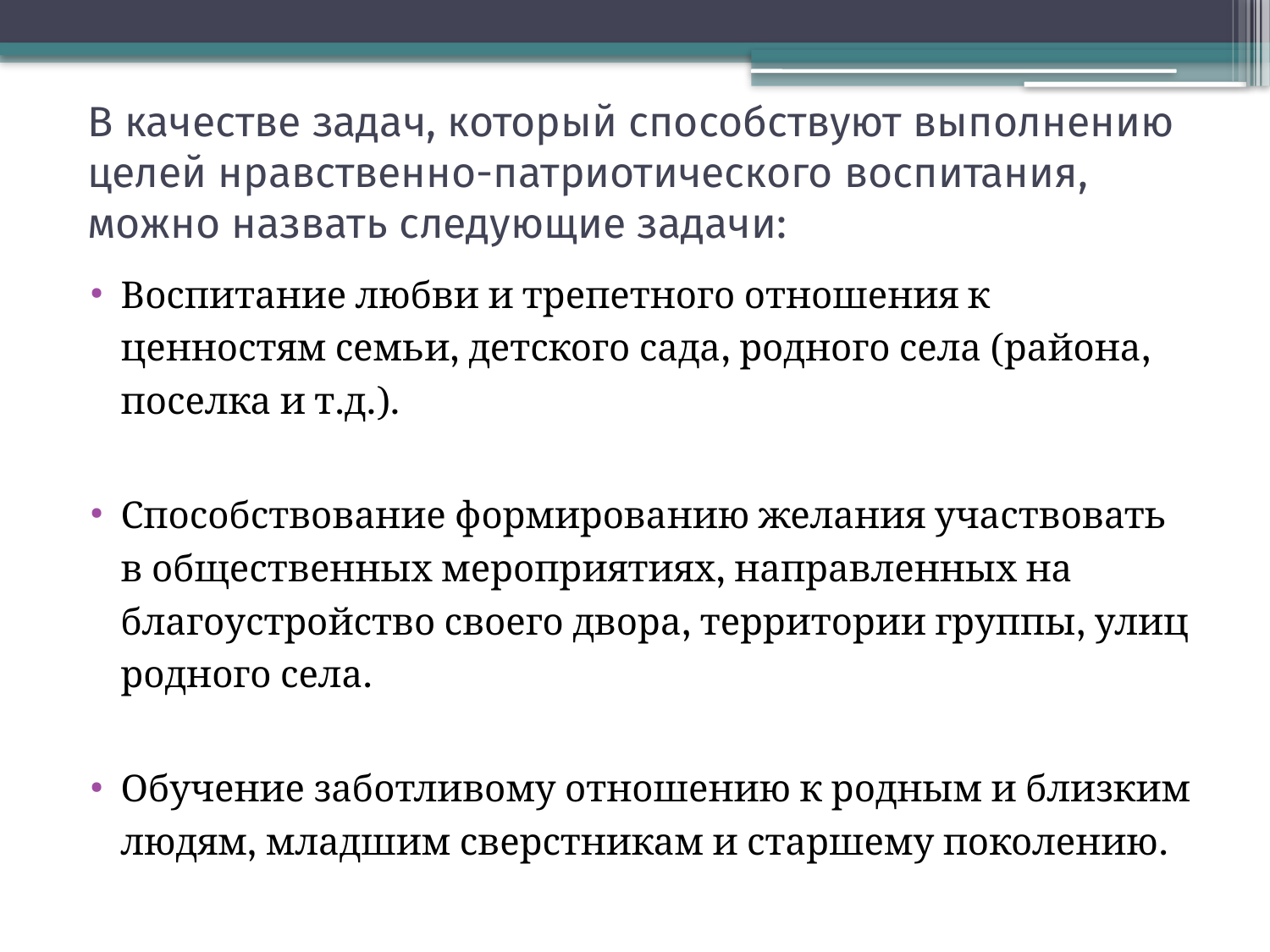

# В качестве задач, который способствуют выполнению целей нравственно-патриотического воспитания, можно назвать следующие задачи:
Воспитание любви и трепетного отношения к ценностям семьи, детского сада, родного села (района, поселка и т.д.).

Способствование формированию желания участвовать в общественных мероприятиях, направленных на благоустройство своего двора, территории группы, улиц родного села.

Обучение заботливому отношению к родным и близким людям, младшим сверстникам и старшему поколению.